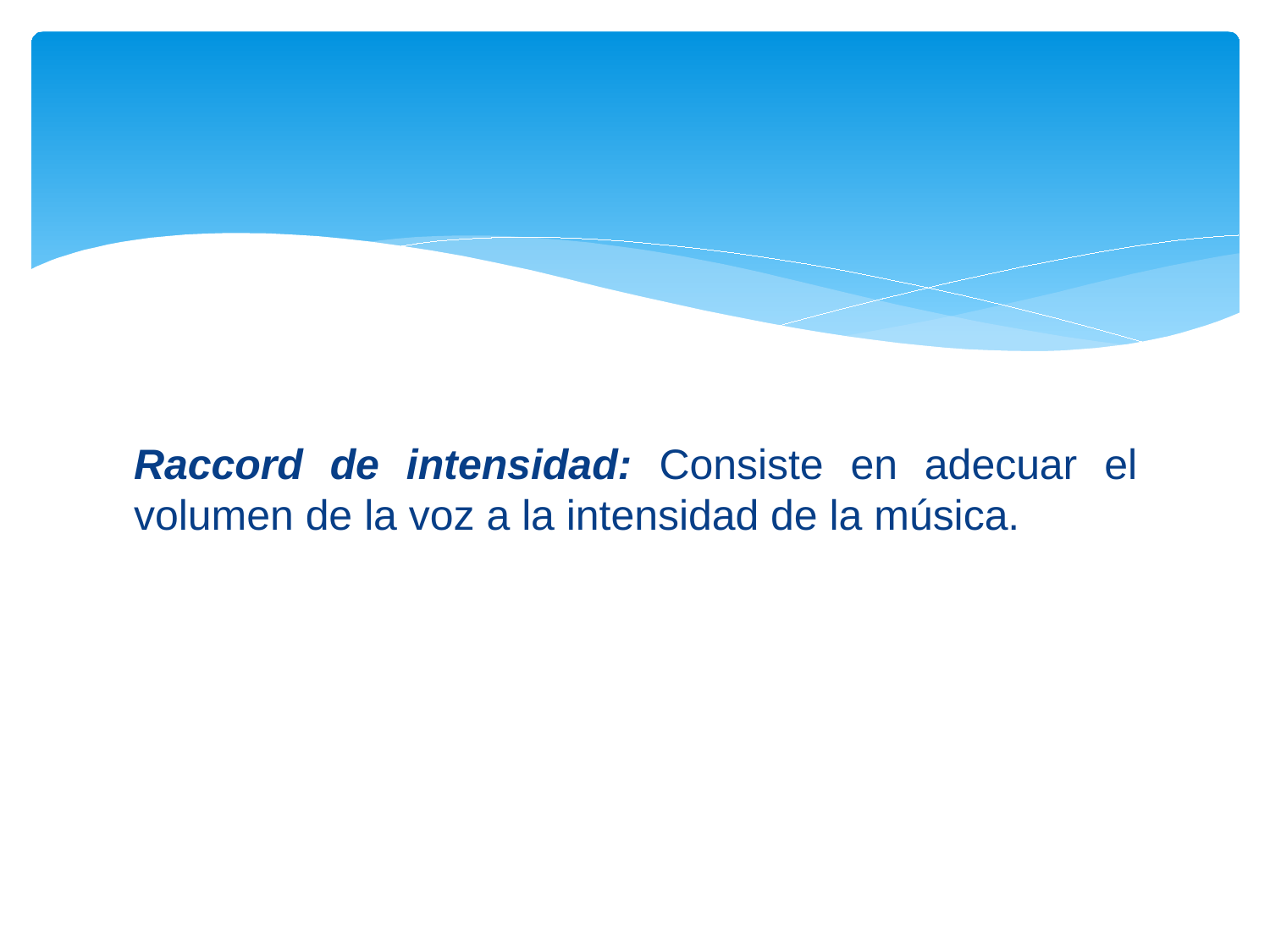

#

Raccord de intensidad: Consiste en adecuar el volumen de la voz a la intensidad de la música.